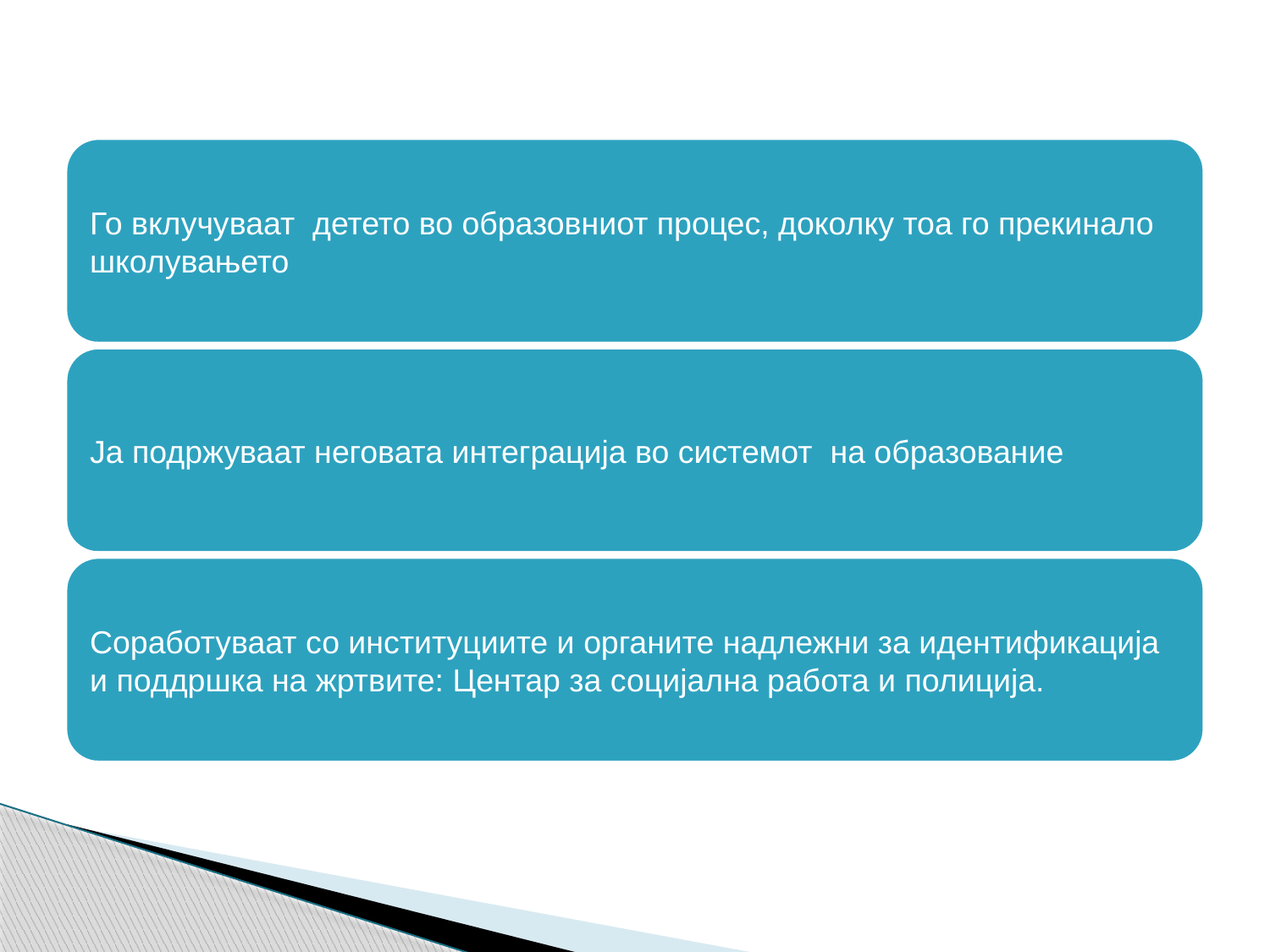

Го вклучуваат  детето во образовниот процес, доколку тоа го прекинало школувањето
Ја подржуваат неговата интеграција во системот  на образование
Соработуваат со институциите и органите надлежни за идентификација и поддршка на жртвите: Центар за социјална работа и полиција.